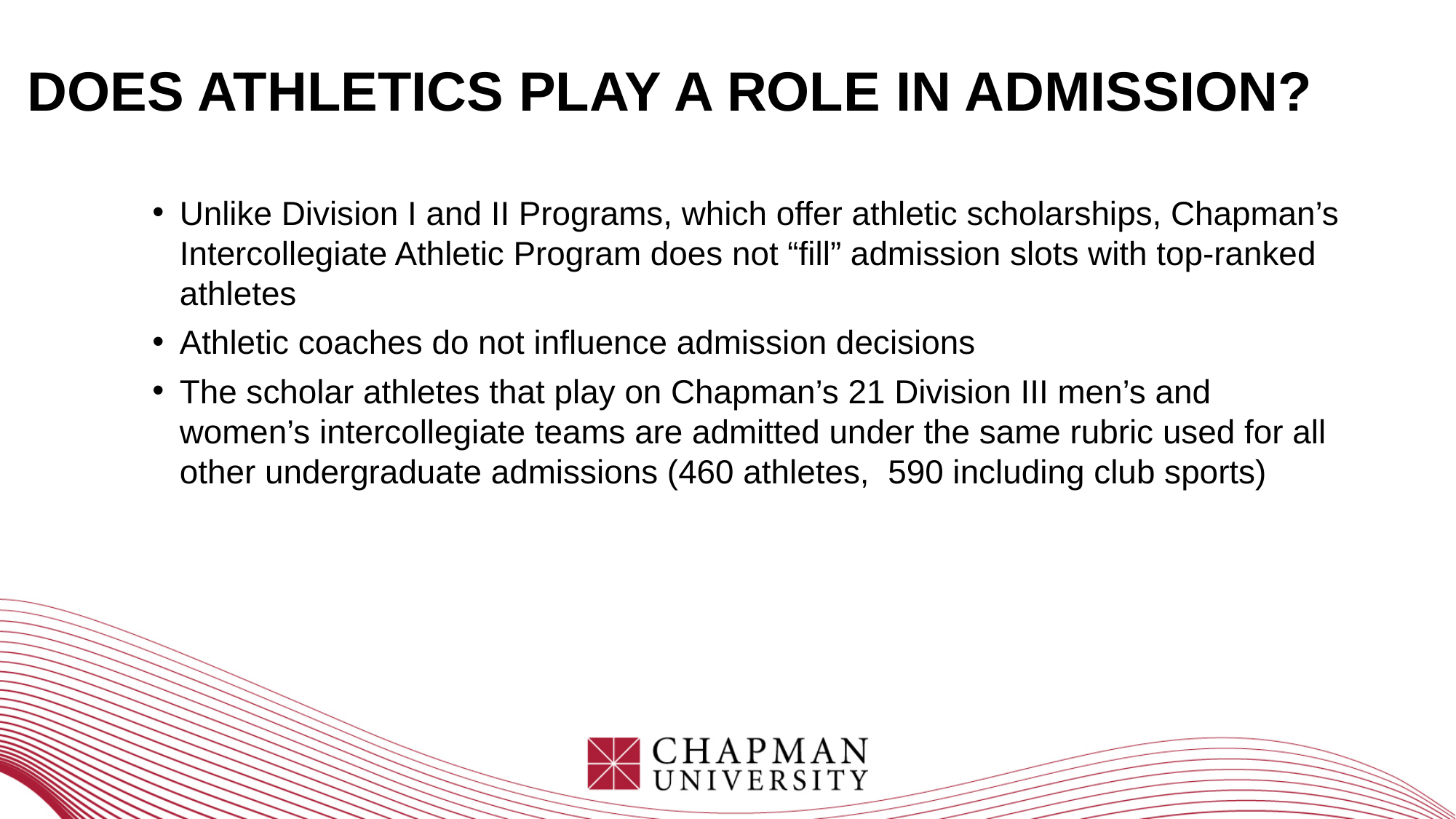

# Does Athletics Play a Role in Admission?

Unlike Division I and II Programs, which offer athletic scholarships, Chapman’s Intercollegiate Athletic Program does not “fill” admission slots with top-ranked athletes
Athletic coaches do not influence admission decisions
The scholar athletes that play on Chapman’s 21 Division III men’s and women’s intercollegiate teams are admitted under the same rubric used for all other undergraduate admissions (460 athletes,  590 including club sports)